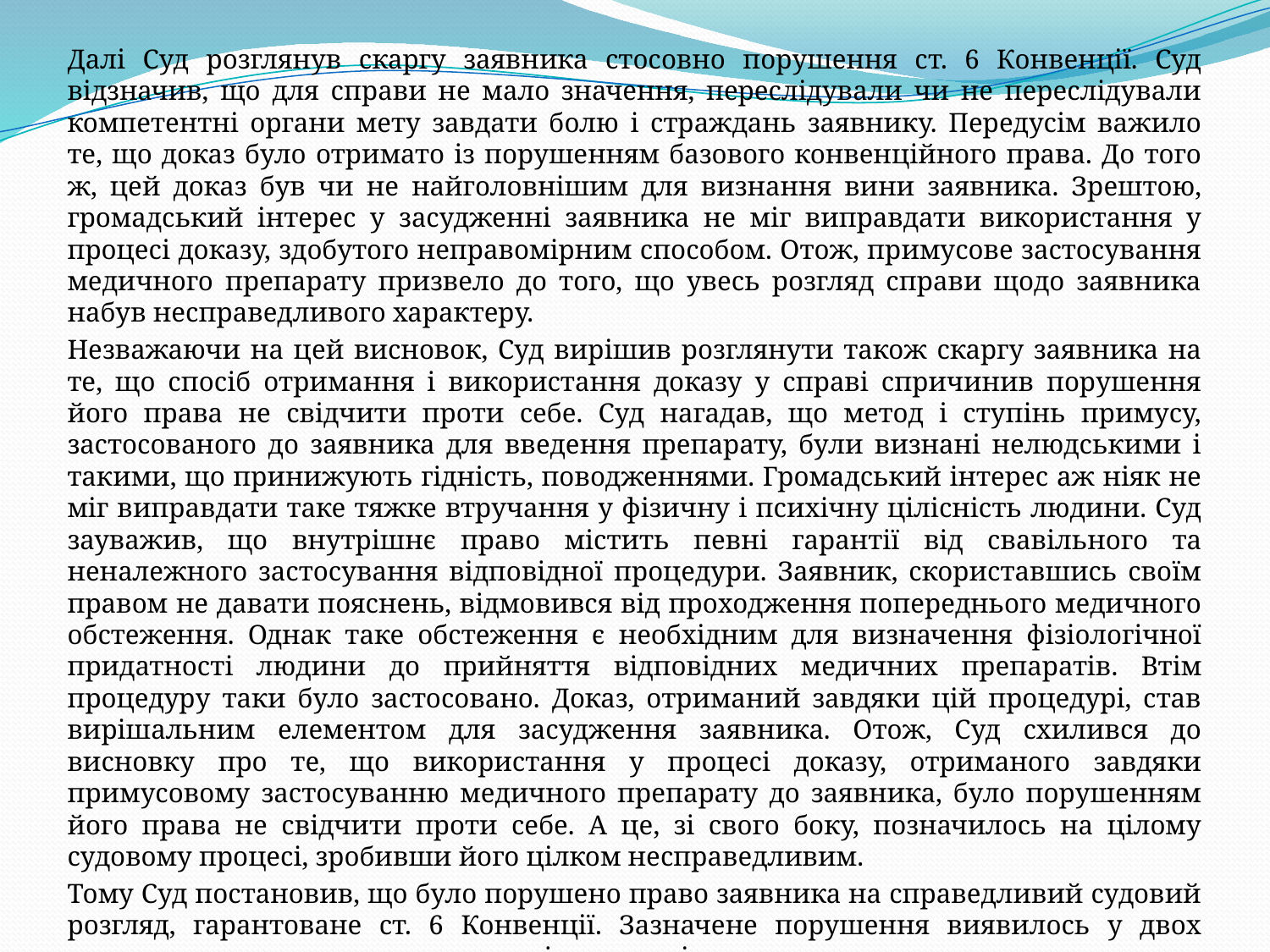

Далі Суд розглянув скаргу заявника стосовно порушення ст. 6 Конвенції. Суд відзначив, що для справи не мало значення, переслідували чи не переслідували компетентні органи мету завдати болю і страждань заявнику. Передусім важило те, що доказ було отримато із порушенням базового конвенційного права. До того ж, цей доказ був чи не найголовнішим для визнання вини заявника. Зрештою, громадський інтерес у засудженні заявника не міг виправдати використання у процесі доказу, здобутого неправомірним способом. Отож, примусове застосування медичного препарату призвело до того, що увесь розгляд справи щодо заявника набув несправедливого характеру.
Незважаючи на цей висновок, Суд вирішив розглянути також скаргу заявника на те, що спосіб отримання і використання доказу у справі спричинив порушення його права не свідчити проти себе. Суд нагадав, що метод і ступінь примусу, застосованого до заявника для введення препарату, були визнані нелюдськими і такими, що принижують гідність, поводженнями. Громадський інтерес аж ніяк не міг виправдати таке тяжке втручання у фізичну і психічну цілісність людини. Суд зауважив, що внутрішнє право містить певні гарантії від свавільного та неналежного застосування відповідної процедури. Заявник, скориставшись своїм правом не давати пояснень, відмовився від проходження попереднього медичного обстеження. Однак таке обстеження є необхідним для визначення фізіологічної придатності людини до прийняття відповідних медичних препаратів. Втім процедуру таки було застосовано. Доказ, отриманий завдяки цій процедурі, став вирішальним елементом для засудження заявника. Отож, Суд схилився до висновку про те, що використання у процесі доказу, отриманого завдяки примусовому застосуванню медичного препарату до заявника, було порушенням його права не свідчити проти себе. А це, зі свого боку, позначилось на цілому судовому процесі, зробивши його цілком несправедливим.
Тому Суд постановив, що було порушено право заявника на справедливий судовий розгляд, гарантоване ст. 6 Конвенції. Зазначене порушення виявилось у двох аспектах, а саме: у використанні у справі доказу, отриманого з порушенням Конвенції, а також у порушенні права особи не свідчити проти себе.